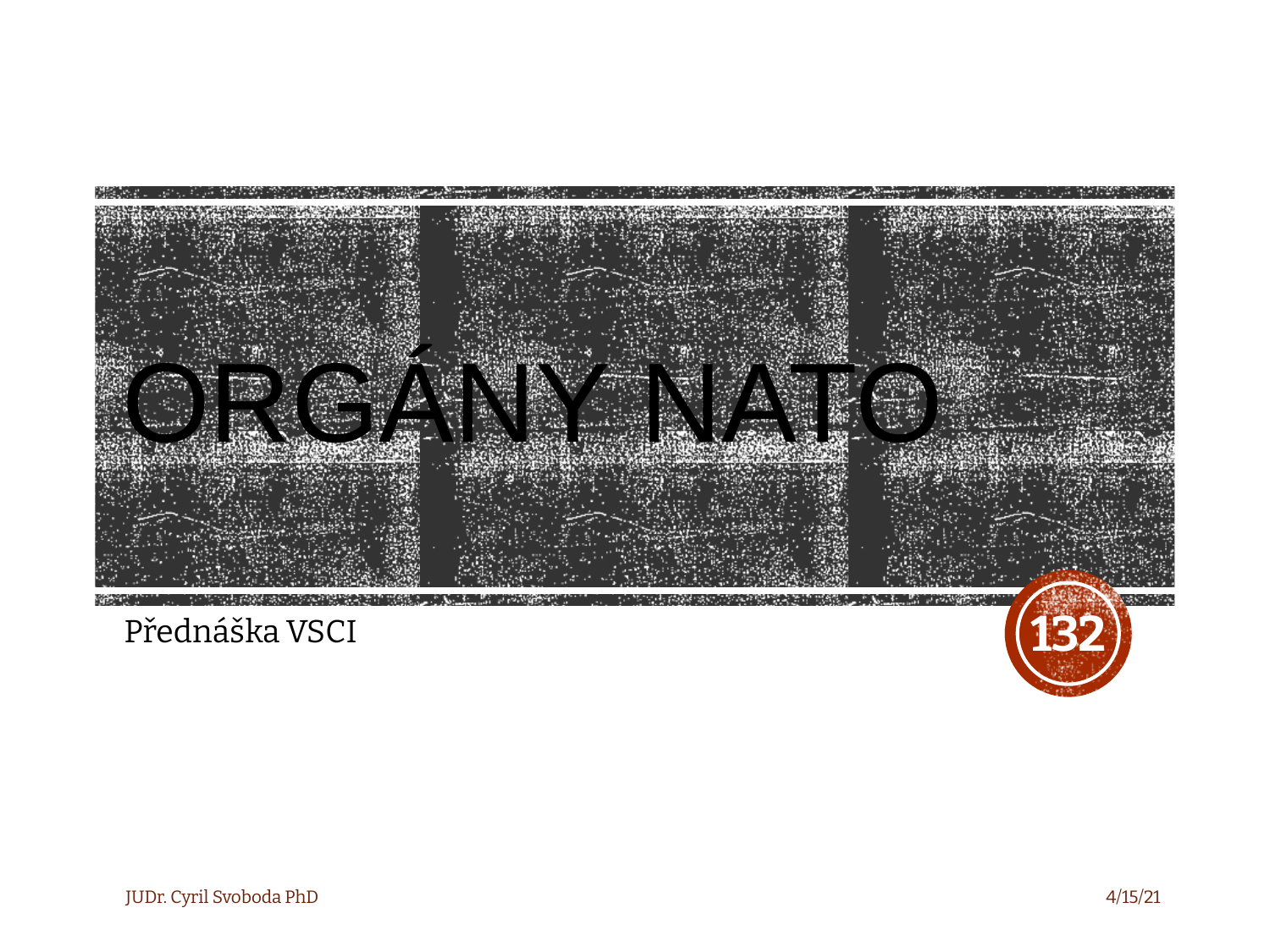

# Orgány NATO
132
Přednáška VSCI
JUDr. Cyril Svoboda PhD
4/15/21